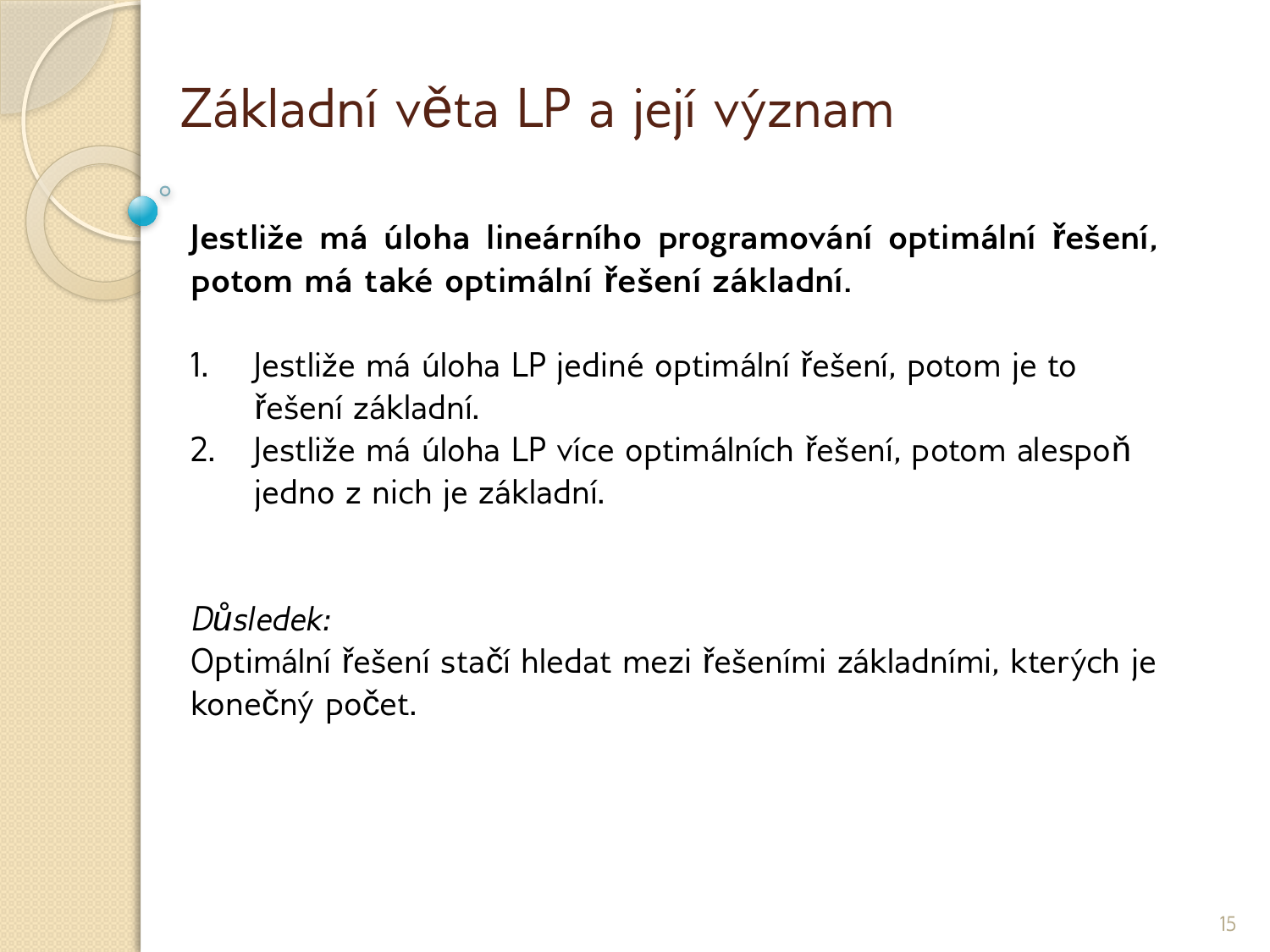

# Základní věta LP a její význam
Jestliže má úloha lineárního programování optimální řešení, potom má také optimální řešení základní.

Jestliže má úloha LP jediné optimální řešení, potom je to řešení základní.
Jestliže má úloha LP více optimálních řešení, potom alespoň jedno z nich je základní.

Důsledek:
Optimální řešení stačí hledat mezi řešeními základními, kterých je konečný počet.

15